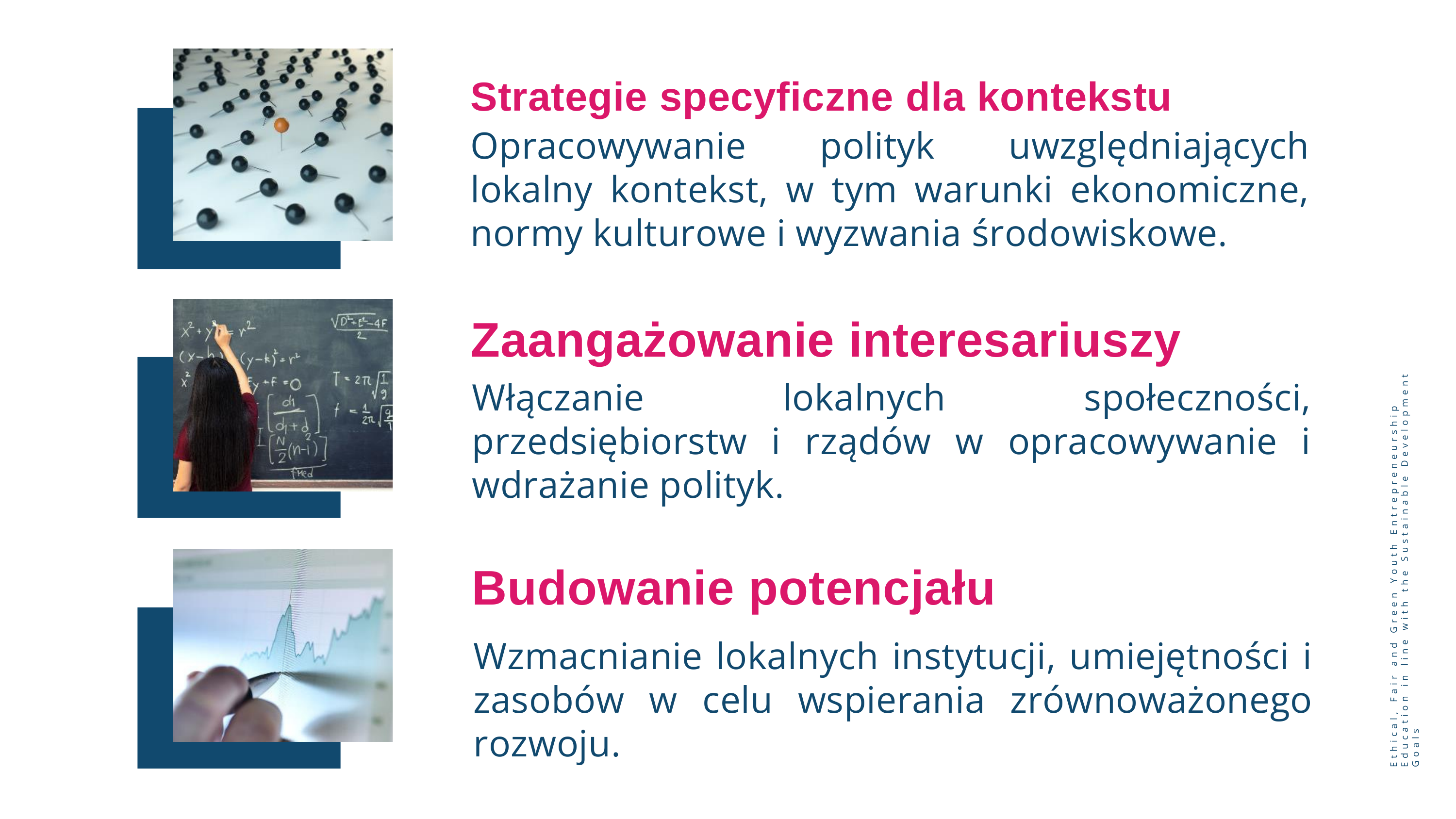

Strategie specyficzne dla kontekstu

Opracowywanie polityk uwzględniających lokalny kontekst, w tym warunki ekonomiczne, normy kulturowe i wyzwania środowiskowe.

Zaangażowanie interesariuszy

Włączanie lokalnych społeczności, przedsiębiorstw i rządów w opracowywanie i wdrażanie polityk.
Ethical, Fair and Green Youth Entrepreneurship Education in line with the Sustainable Development Goals
Budowanie potencjału

Wzmacnianie lokalnych instytucji, umiejętności i zasobów w celu wspierania zrównoważonego rozwoju.